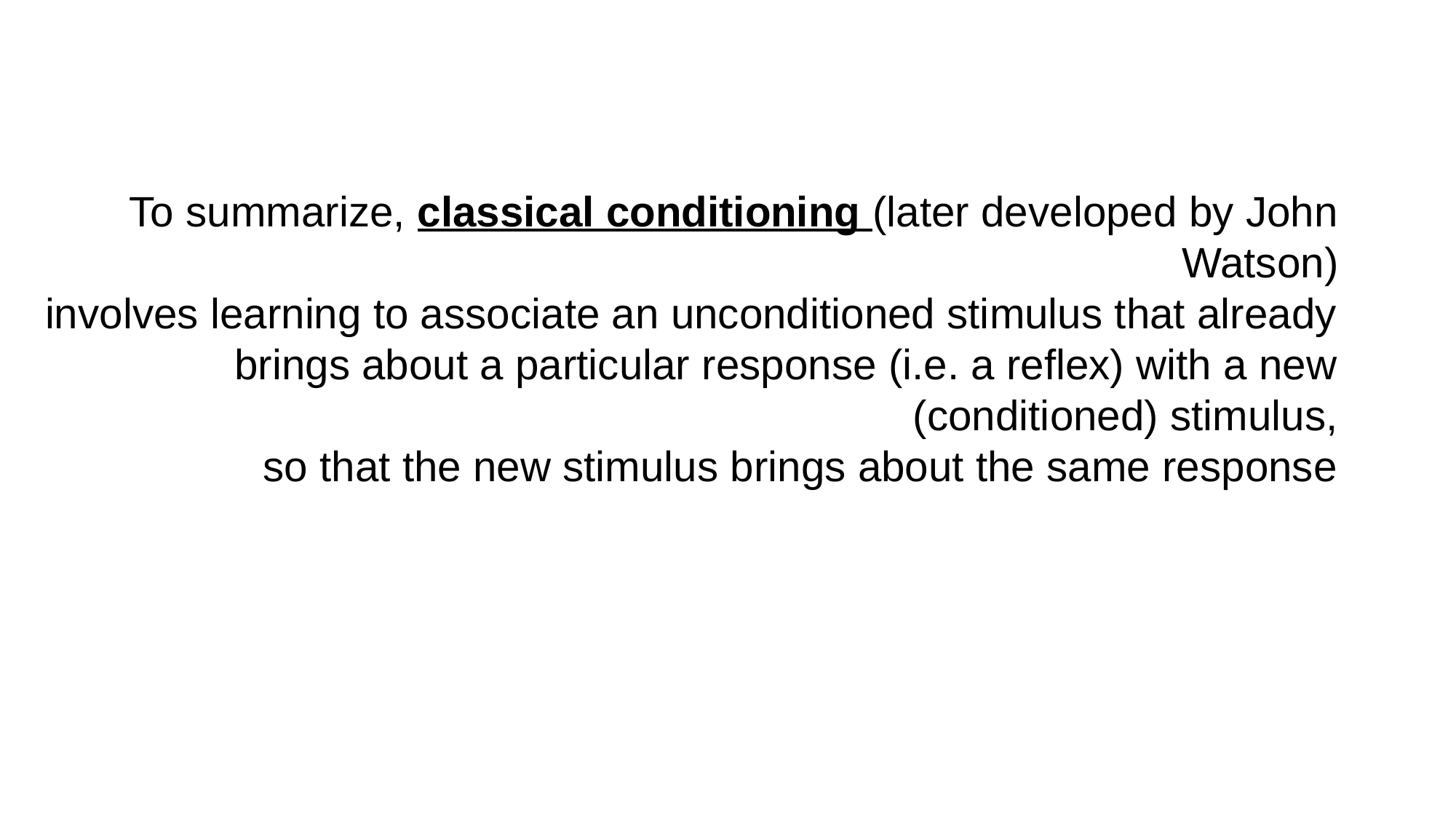

To summarize, classical conditioning (later developed by John Watson)
 involves learning to associate an unconditioned stimulus that already brings about a particular response (i.e. a reflex) with a new (conditioned) stimulus,
 so that the new stimulus brings about the same response